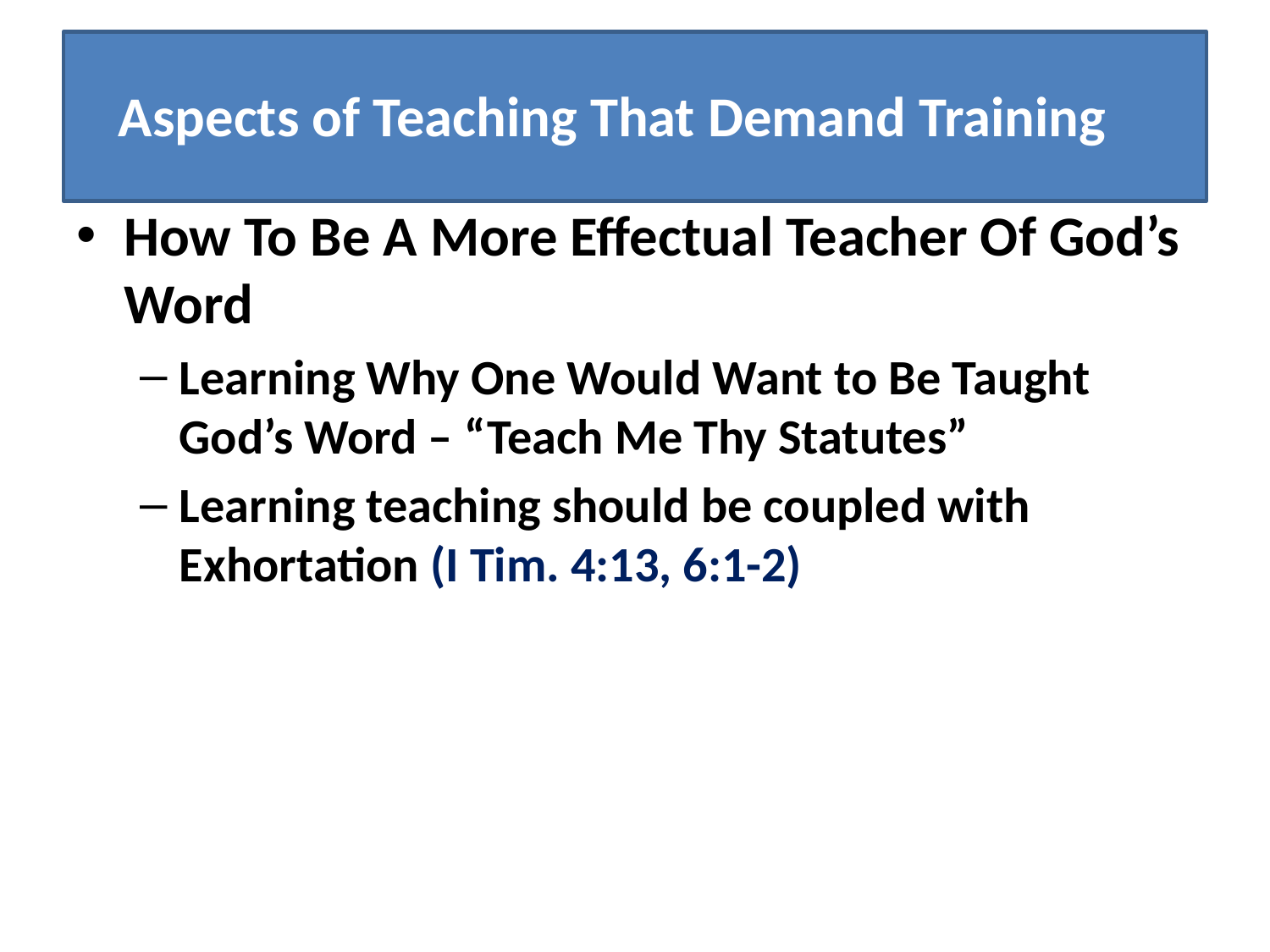

#
Aspects of Teaching That Demand Training
How To Be A More Effectual Teacher Of God’s Word
Learning Why One Would Want to Be Taught God’s Word – “Teach Me Thy Statutes”
Learning teaching should be coupled with Exhortation (I Tim. 4:13, 6:1-2)